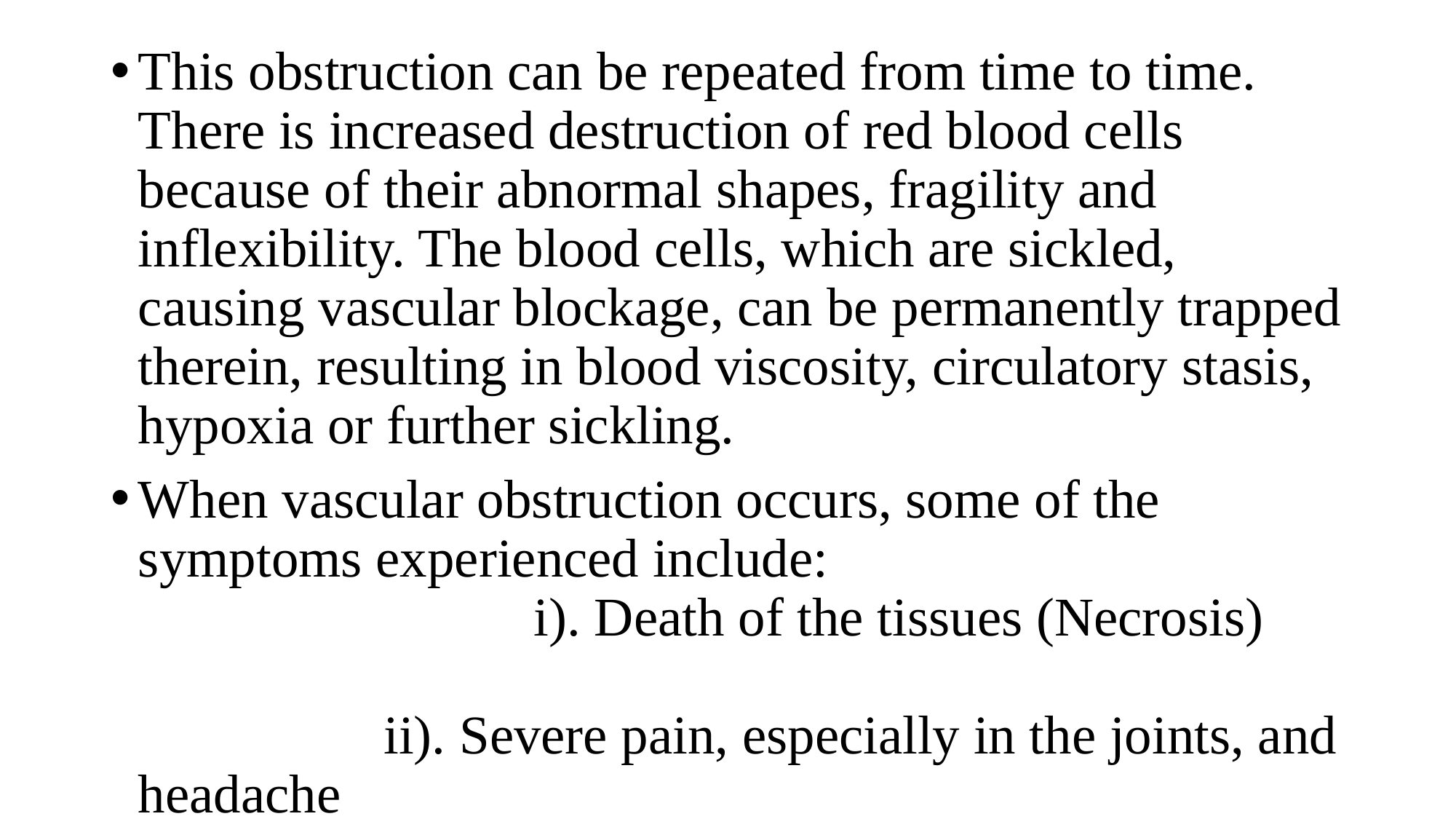

This obstruction can be repeated from time to time.  There is increased destruction of red blood cells because of their abnormal shapes, fragility and inflexibility. The blood cells, which are sickled, causing vascular blockage, can be permanently trapped therein, resulting in blood viscosity, circulatory stasis, hypoxia or further sickling.
When vascular obstruction occurs, some of the symptoms experienced include:                                                                   i). Death of the tissues (Necrosis)                                                                                                                 ii). Severe pain, especially in the joints, and headache                                                                                         iii). Vaso-occlusive sickle cell crisis, where repeated crisis can lead to progressive organ failure